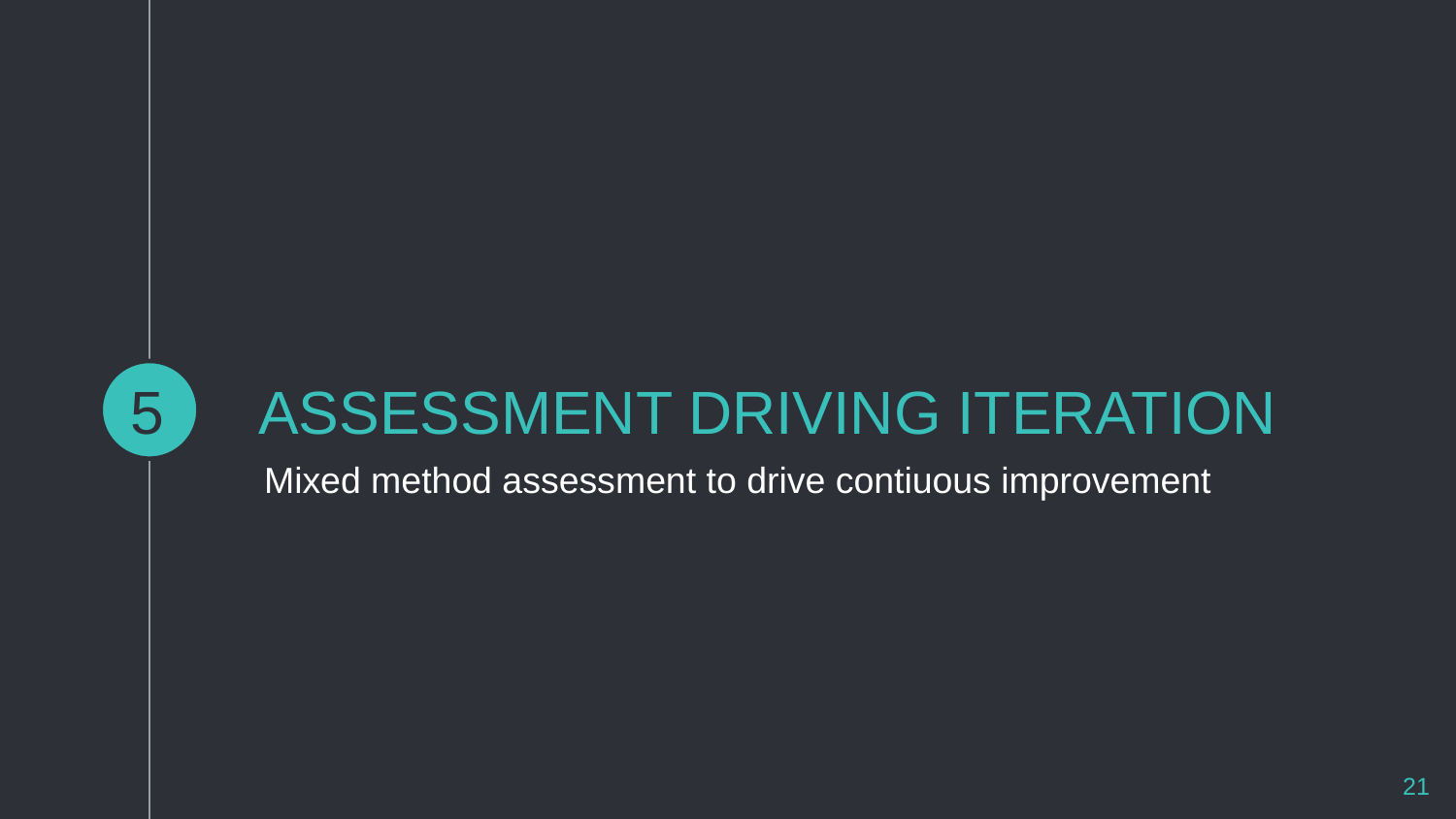

5
# ASSESSMENT DRIVING ITERATION
Mixed method assessment to drive contiuous improvement
21